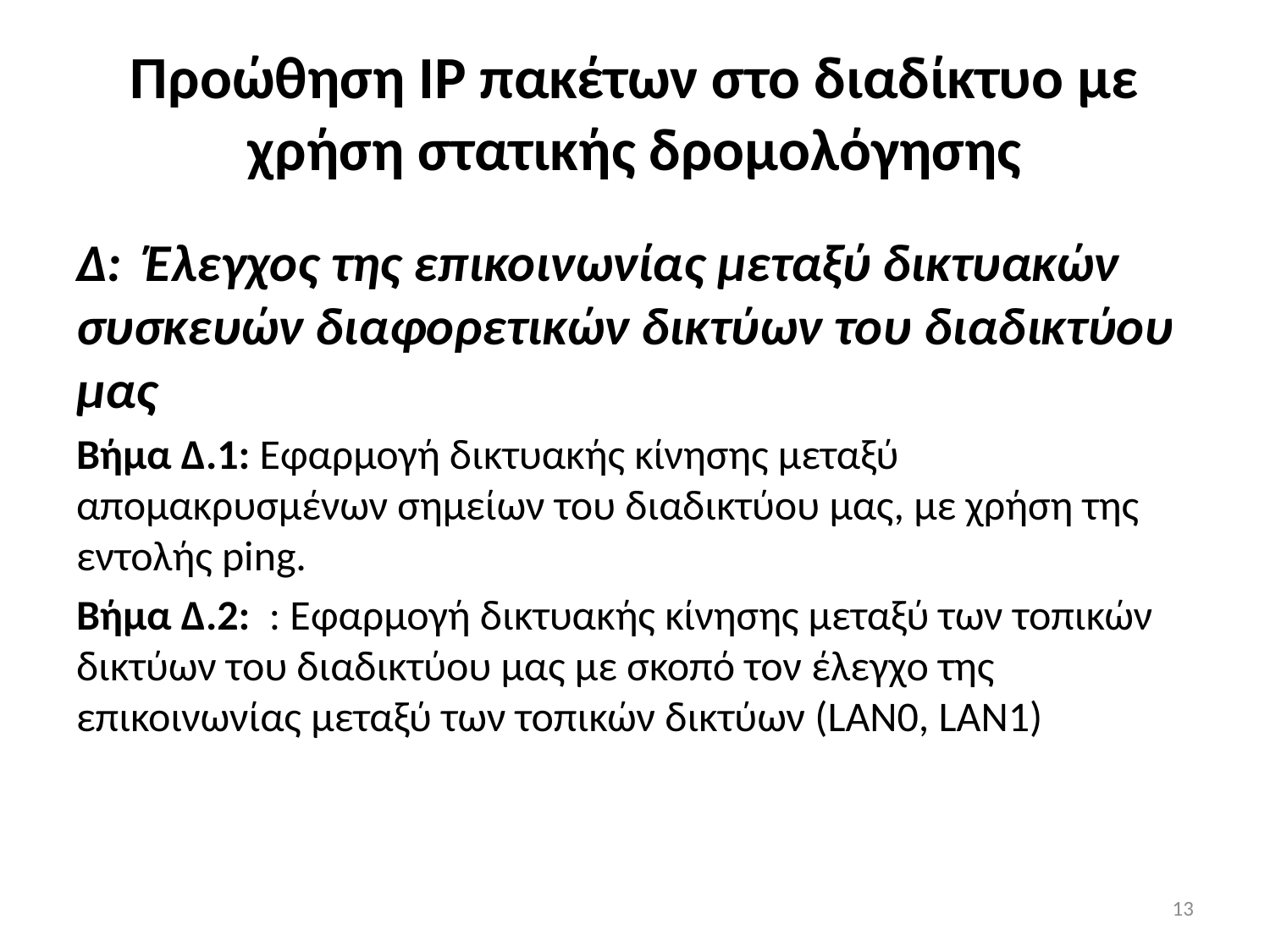

# Προώθηση IP πακέτων στο διαδίκτυο με χρήση στατικής δρομολόγησης
Δ:  Έλεγχος της επικοινωνίας μεταξύ δικτυακών συσκευών διαφορετικών δικτύων του διαδικτύου μας
Βήμα Δ.1: Εφαρμογή δικτυακής κίνησης μεταξύ απομακρυσμένων σημείων του διαδικτύου μας, με χρήση της εντολής ping.
Βήμα Δ.2:  : Εφαρμογή δικτυακής κίνησης μεταξύ των τοπικών δικτύων του διαδικτύου μας με σκοπό τον έλεγχο της επικοινωνίας μεταξύ των τοπικών δικτύων (LAN0, LAN1)
13